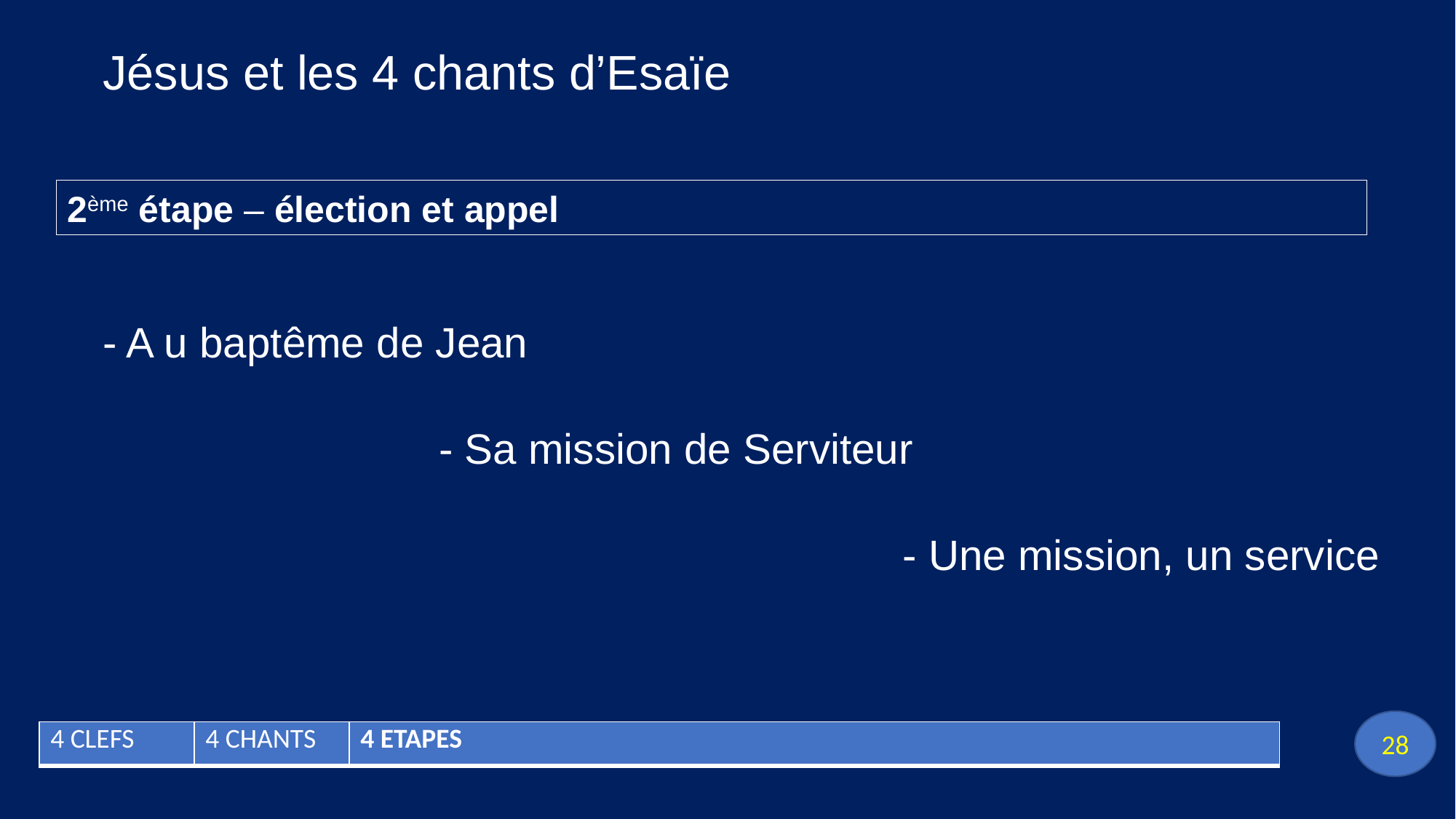

Jésus et les 4 chants d’Esaïe
2ème étape – élection et appel
- A u baptême de Jean
- Sa mission de Serviteur
- Une mission, un service
28
| 4 CLEFS | 4 CHANTS | 4 ETAPES |
| --- | --- | --- |